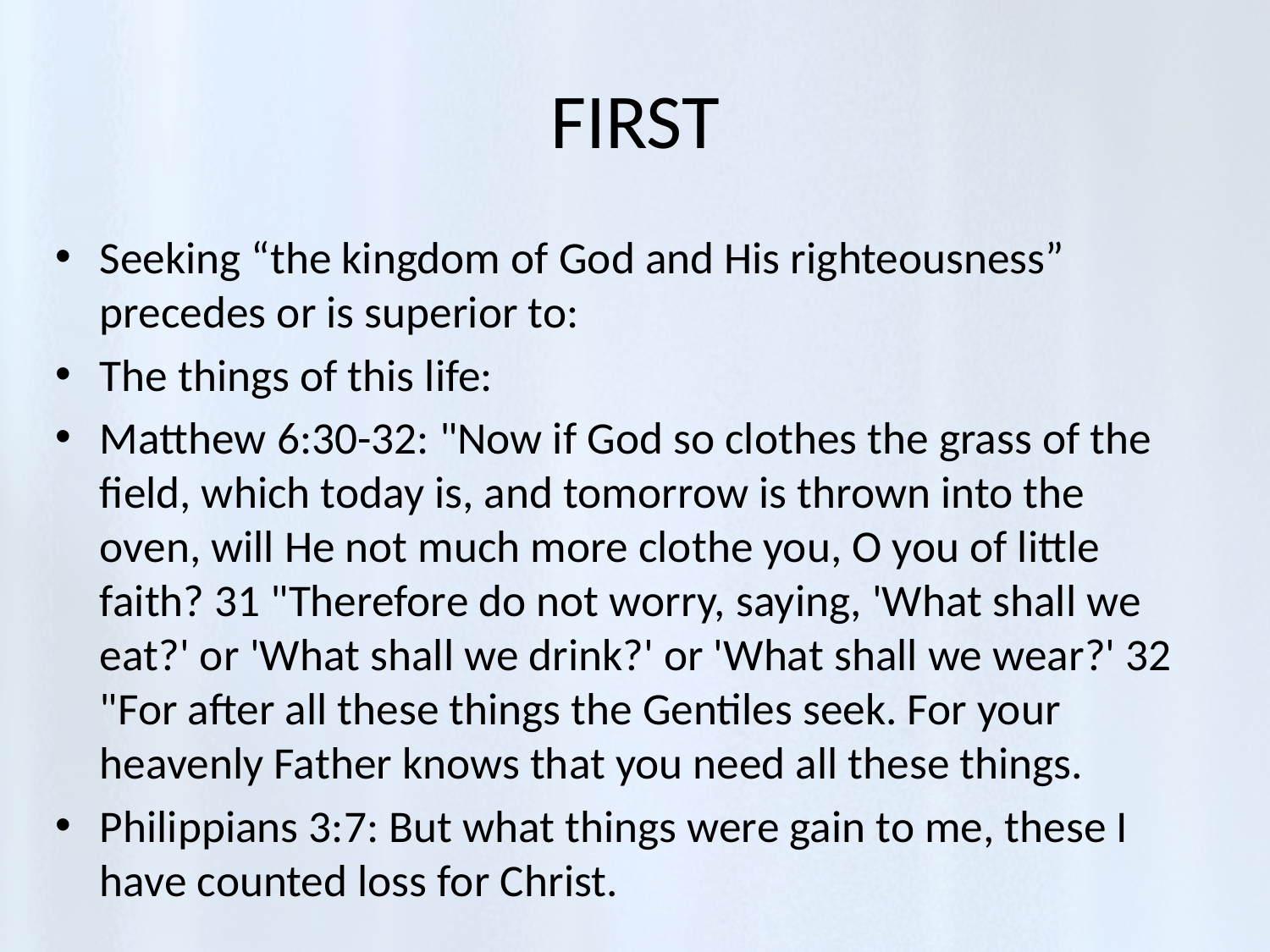

# FIRST
Seeking “the kingdom of God and His righteousness” precedes or is superior to:
The things of this life:
Matthew 6:30-32: "Now if God so clothes the grass of the field, which today is, and tomorrow is thrown into the oven, will He not much more clothe you, O you of little faith? 31 "Therefore do not worry, saying, 'What shall we eat?' or 'What shall we drink?' or 'What shall we wear?' 32 "For after all these things the Gentiles seek. For your heavenly Father knows that you need all these things.
Philippians 3:7: But what things were gain to me, these I have counted loss for Christ.